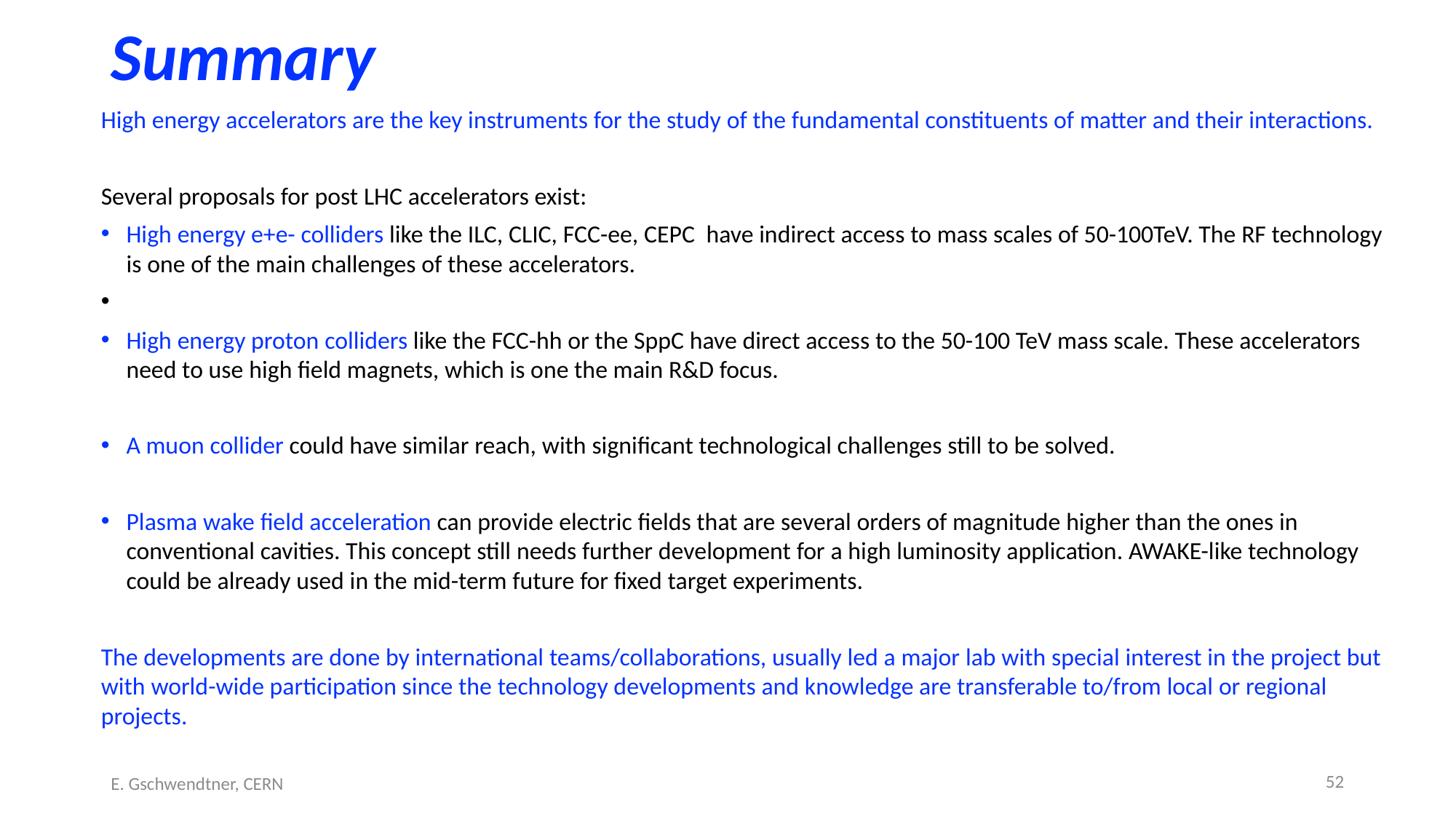

# Summary
High energy accelerators are the key instruments for the study of the fundamental constituents of matter and their interactions.

Several proposals for post LHC accelerators exist:
High energy e+e- colliders like the ILC, CLIC, FCC-ee, CEPC  have indirect access to mass scales of 50-100TeV. The RF technology is one of the main challenges of these accelerators.

High energy proton colliders like the FCC-hh or the SppC have direct access to the 50-100 TeV mass scale. These accelerators need to use high field magnets, which is one the main R&D focus.

A muon collider could have similar reach, with significant technological challenges still to be solved.

Plasma wake field acceleration can provide electric fields that are several orders of magnitude higher than the ones in conventional cavities. This concept still needs further development for a high luminosity application. AWAKE-like technology could be already used in the mid-term future for fixed target experiments.

The developments are done by international teams/collaborations, usually led a major lab with special interest in the project but with world-wide participation since the technology developments and knowledge are transferable to/from local or regional projects.

52
E. Gschwendtner, CERN